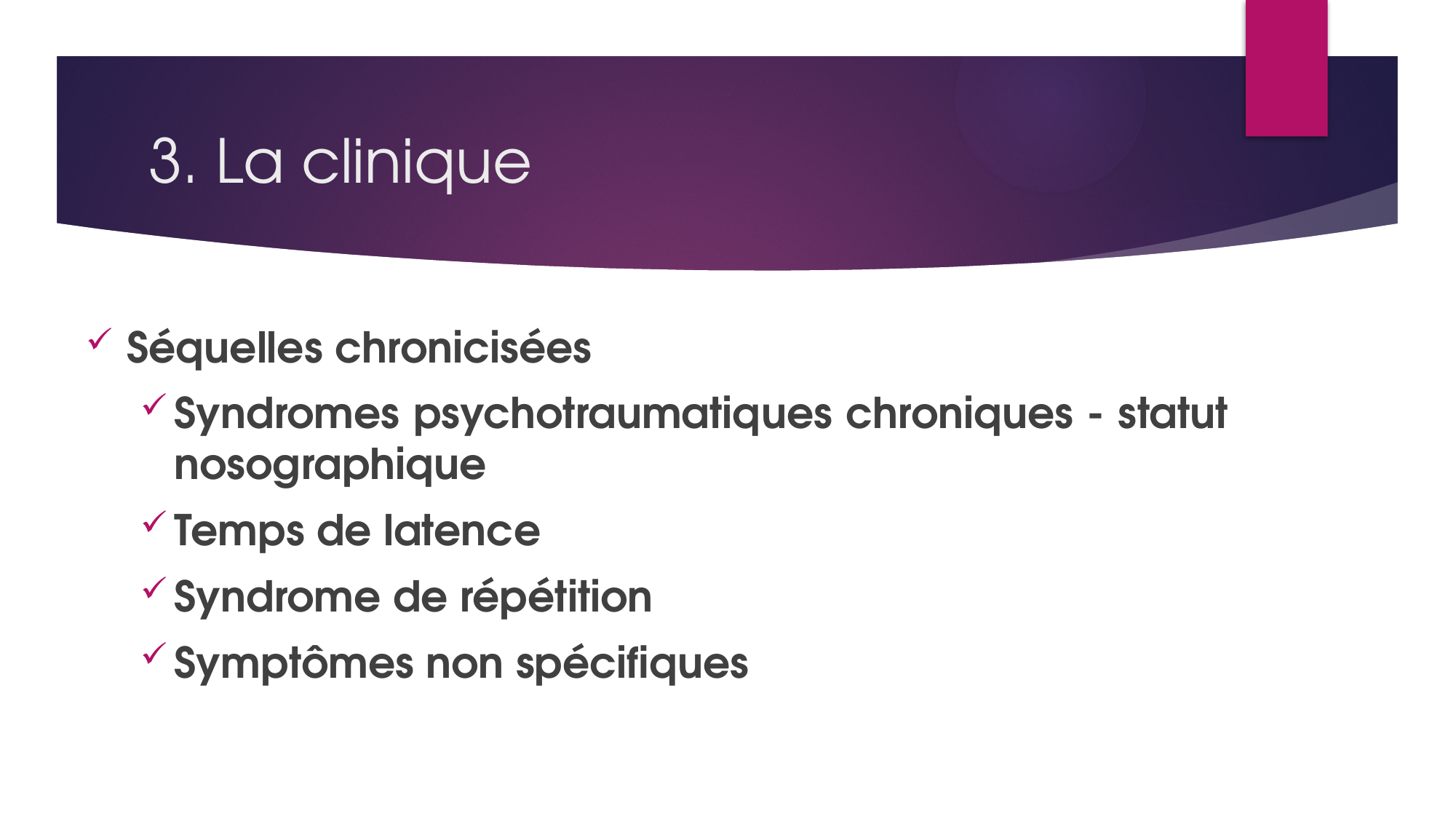

# 3. La clinique
Séquelles chronicisées
Syndromes psychotraumatiques chroniques - statut nosographique
Temps de latence
Syndrome de répétition
Symptômes non spécifiques